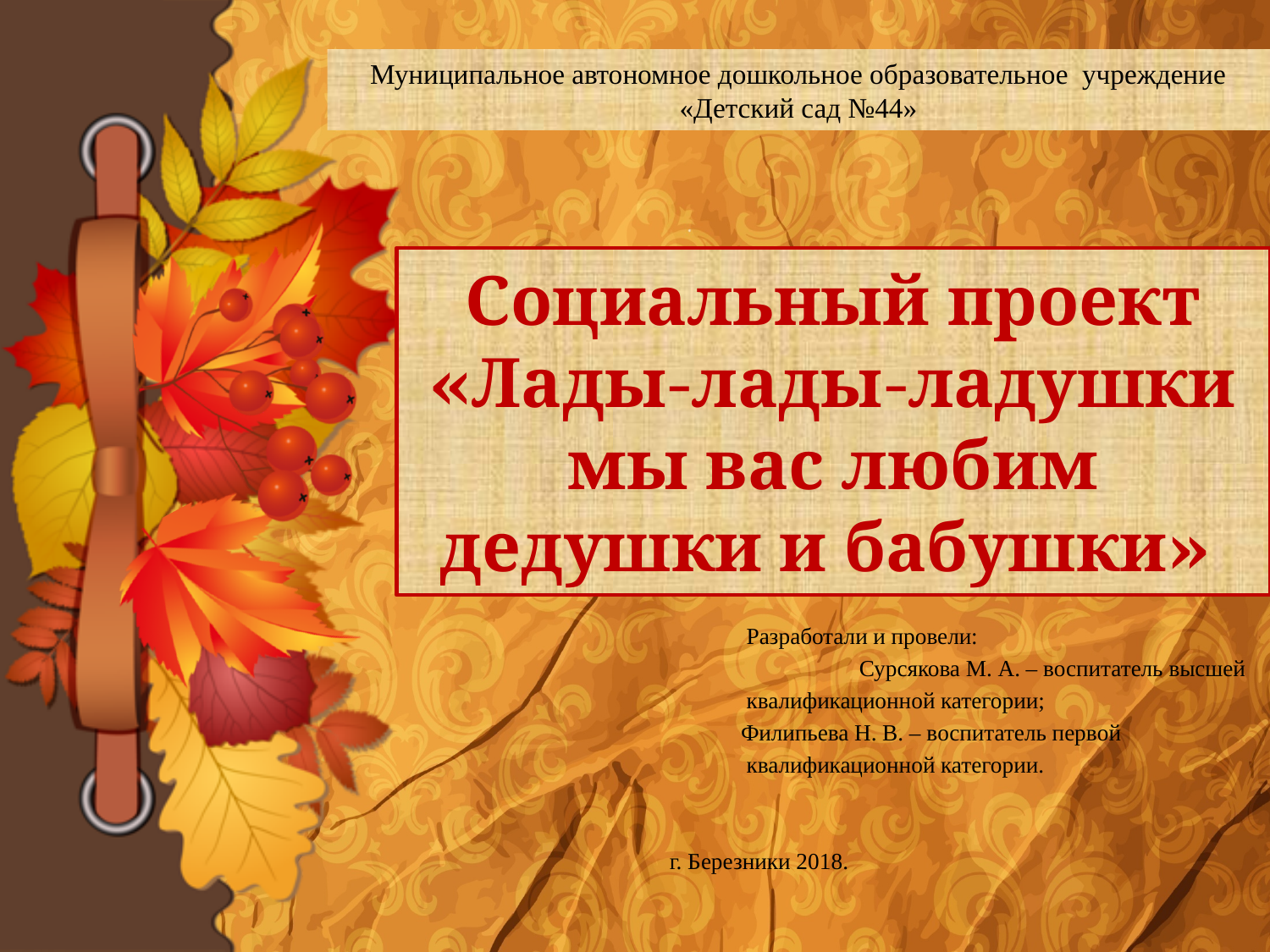

Муниципальное автономное дошкольное образовательное  учреждение
«Детский сад №44»
# Социальный проект «Лады-лады-ладушки мы вас любим дедушки и бабушки»
                                                                                     Разработали и провели:
 Сурсякова М. А. – воспитатель высшей
                                                                                     квалификационной категории;
                                                                                    Филипьева Н. В. – воспитатель первой
                                                                                     квалификационной категории.

г. Березники 2018.